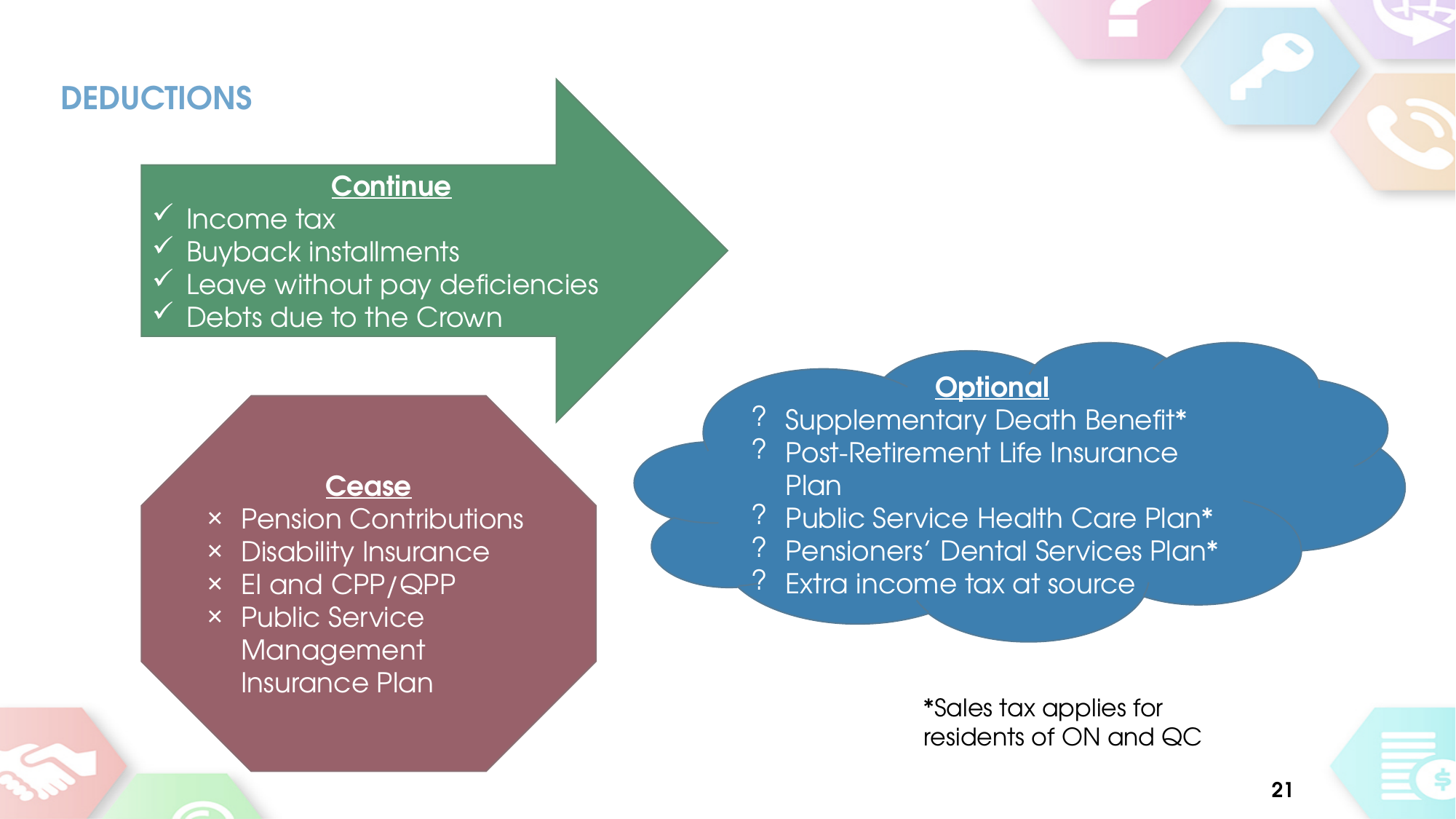

# Deductions
Continue
Income tax
Buyback installments
Leave without pay deficiencies
Debts due to the Crown
Optional
Supplementary Death Benefit*
Post-Retirement Life Insurance Plan
Public Service Health Care Plan*
Pensioners’ Dental Services Plan*
Extra income tax at source
Cease
Pension Contributions
Disability Insurance
EI and CPP/QPP
Public Service Management Insurance Plan
*Sales tax applies for residents of ON and QC
21